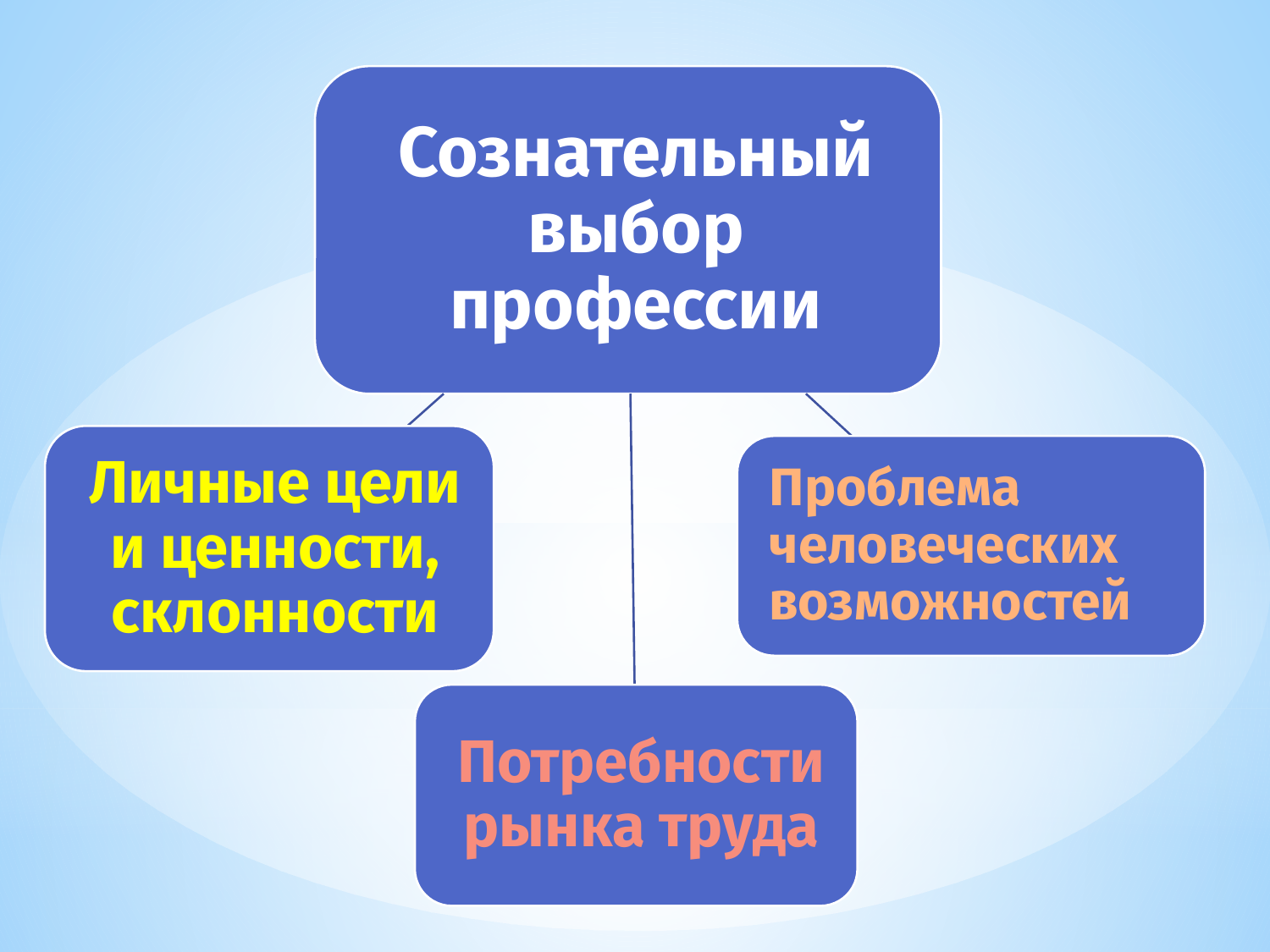

Сознательный выбор профессии
Личные цели и ценности, склонности
Проблема человеческих возможностей
Потребности рынка труда